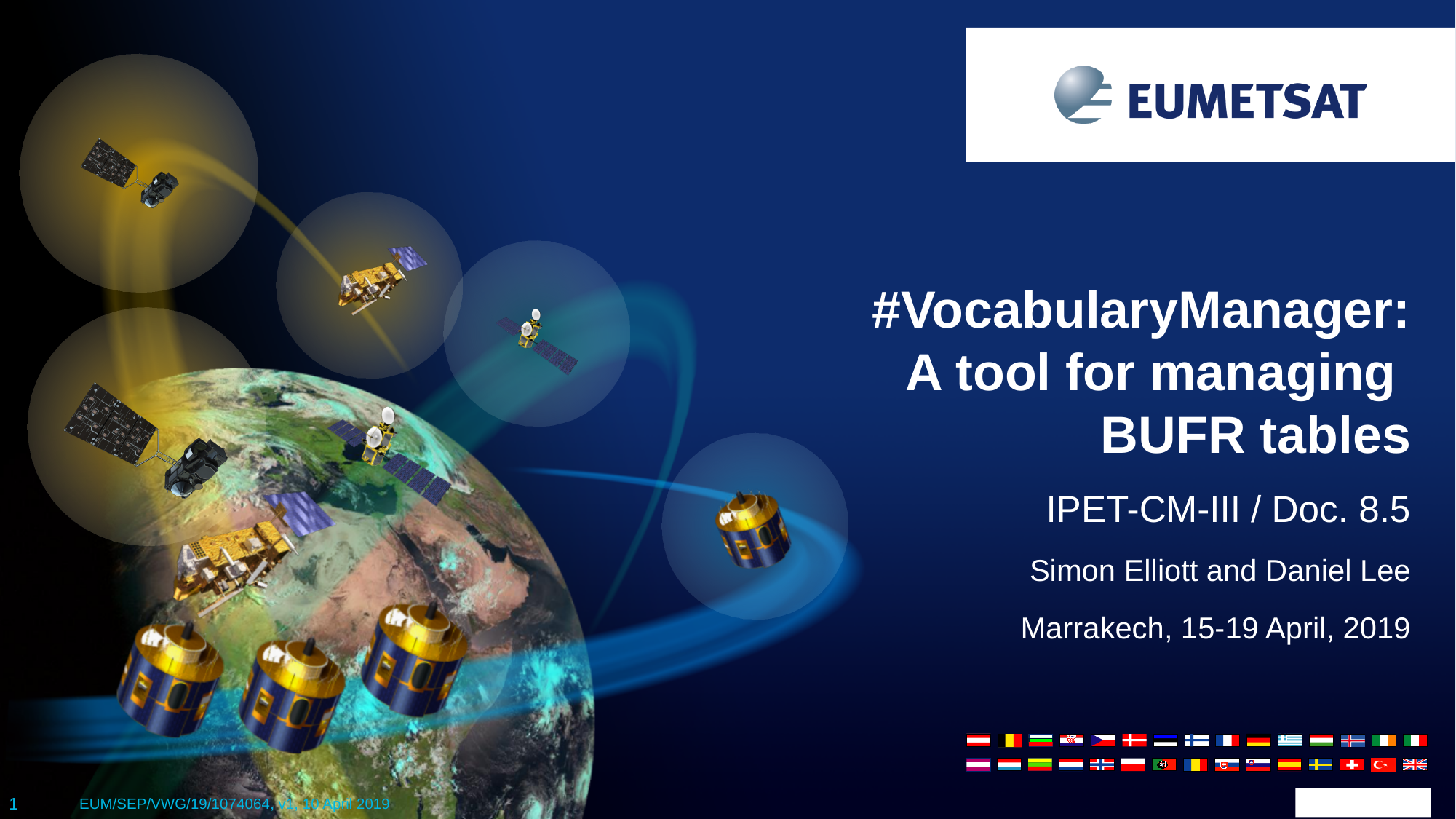

#VocabularyManager:
A tool for managing
BUFR tables
IPET-CM-III / Doc. 8.5
Simon Elliott and Daniel Lee
Marrakech, 15-19 April, 2019